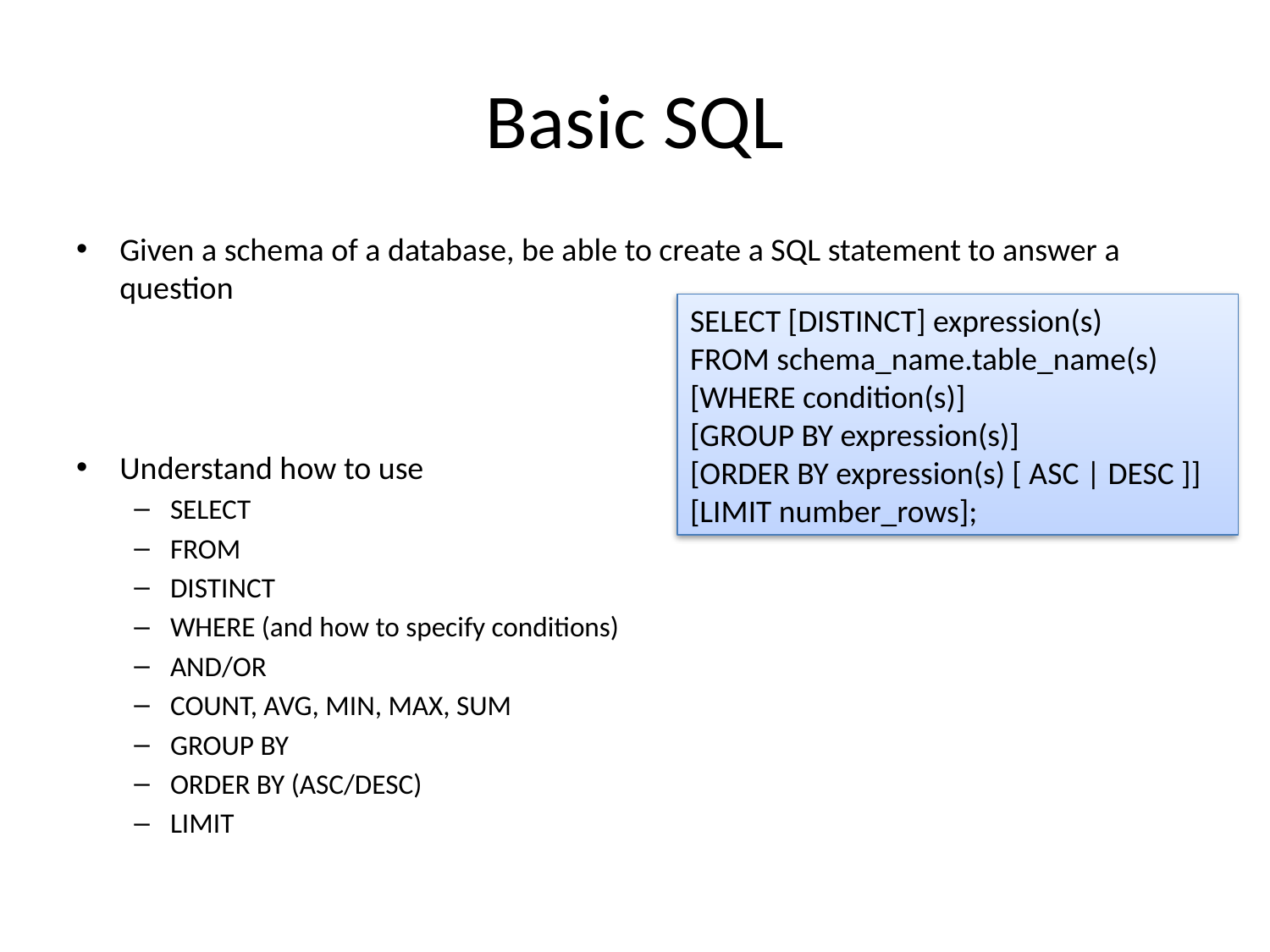

# Basic SQL
Given a schema of a database, be able to create a SQL statement to answer a question

Understand how to use
SELECT
FROM
DISTINCT
WHERE (and how to specify conditions)
AND/OR
COUNT, AVG, MIN, MAX, SUM
GROUP BY
ORDER BY (ASC/DESC)
LIMIT
SELECT [DISTINCT] expression(s)
FROM schema_name.table_name(s)
[WHERE condition(s)]
[GROUP BY expression(s)]
[ORDER BY expression(s) [ ASC | DESC ]]
[LIMIT number_rows];